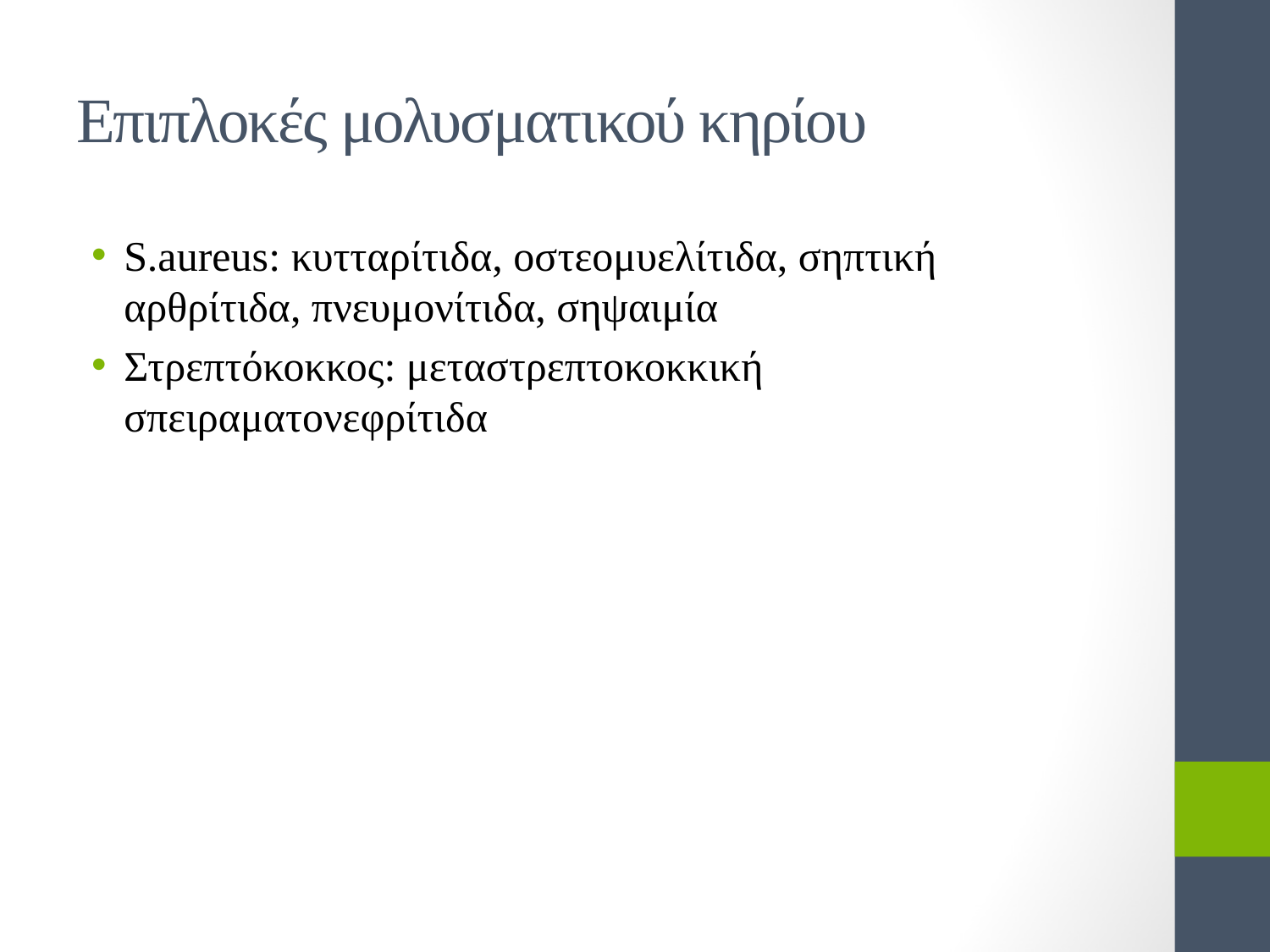

# Επιπλοκές μολυσματικού κηρίου
S.aureus: κυτταρίτιδα, οστεομυελίτιδα, σηπτική αρθρίτιδα, πνευμονίτιδα, σηψαιμία
Στρεπτόκοκκος: μεταστρεπτοκοκκική σπειραματονεφρίτιδα